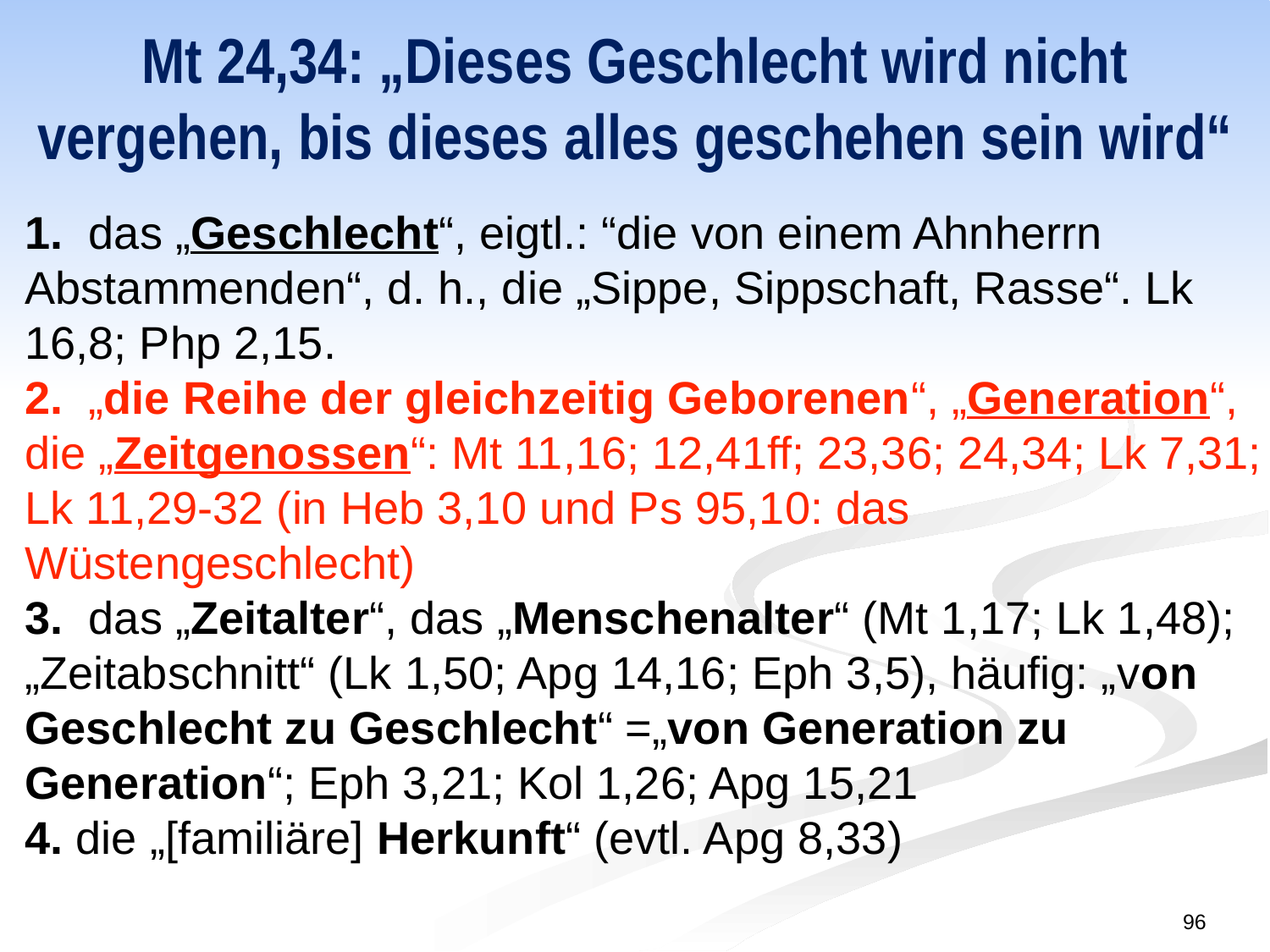

# Mt 24,34: „Dieses Geschlecht wird nicht vergehen, bis dieses alles geschehen sein wird“
1.  das „Geschlecht“, eigtl.: “die von einem Ahnherrn Abstammenden“, d. h., die „Sippe, Sippschaft, Rasse“. Lk 16,8; Php 2,15.
2.  „die Reihe der gleichzeitig Geborenen“, „Generation“, die „Zeitgenossen“: Mt 11,16; 12,41ff; 23,36; 24,34; Lk 7,31;
Lk 11,29-32 (in Heb 3,10 und Ps 95,10: das Wüstengeschlecht)
3.  das „Zeitalter“, das „Menschenalter“ (Mt 1,17; Lk 1,48); „Zeitabschnitt“ (Lk 1,50; Apg 14,16; Eph 3,5), häufig: „von Geschlecht zu Geschlecht“ =„von Generation zu Generation“; Eph 3,21; Kol 1,26; Apg 15,21
4. die „[familiäre] Herkunft“ (evtl. Apg 8,33)
96